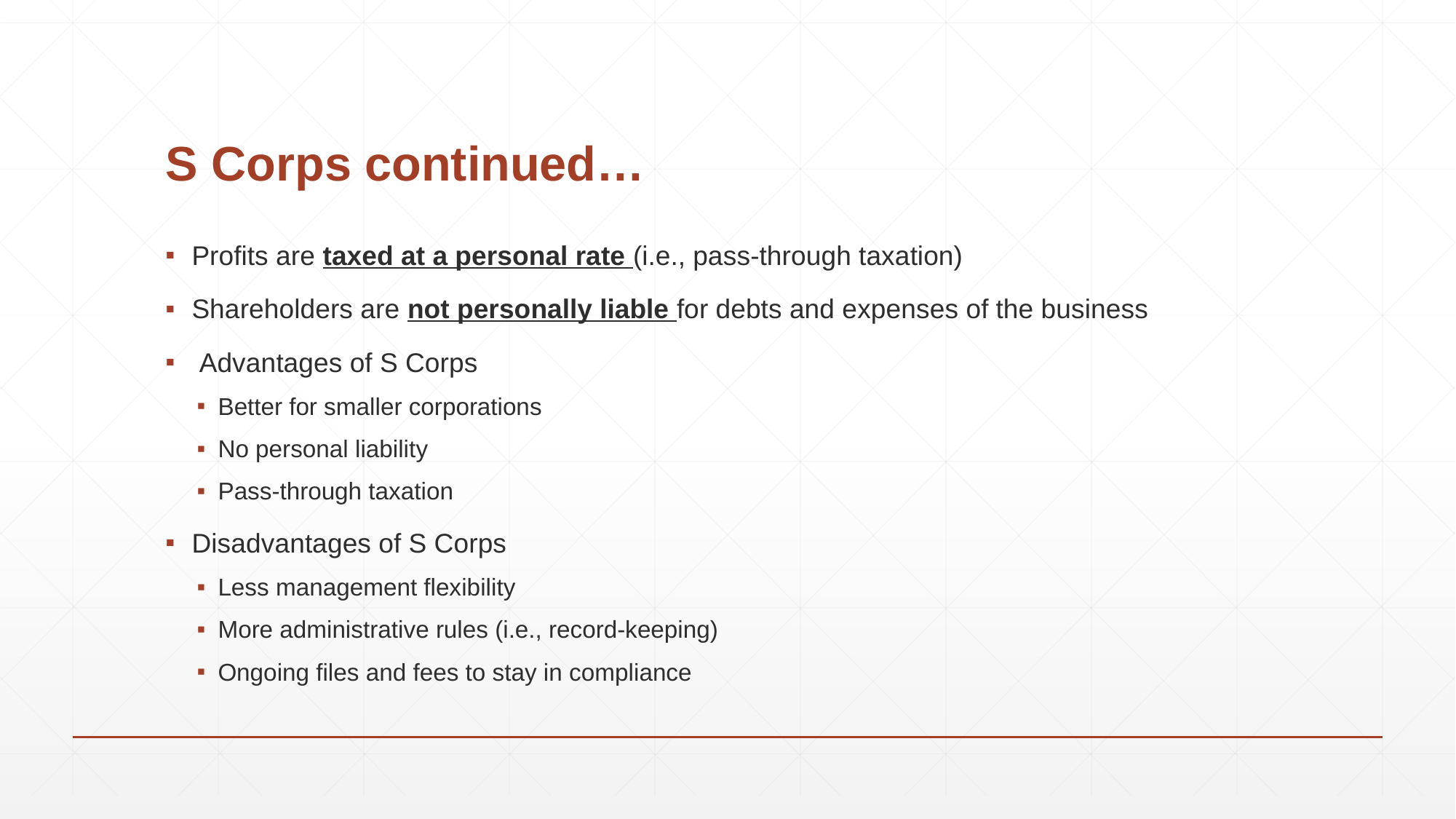

# S Corps continued…
Profits are taxed at a personal rate (i.e., pass-through taxation)
Shareholders are not personally liable for debts and expenses of the business
 Advantages of S Corps
Better for smaller corporations
No personal liability
Pass-through taxation
Disadvantages of S Corps
Less management flexibility
More administrative rules (i.e., record-keeping)
Ongoing files and fees to stay in compliance